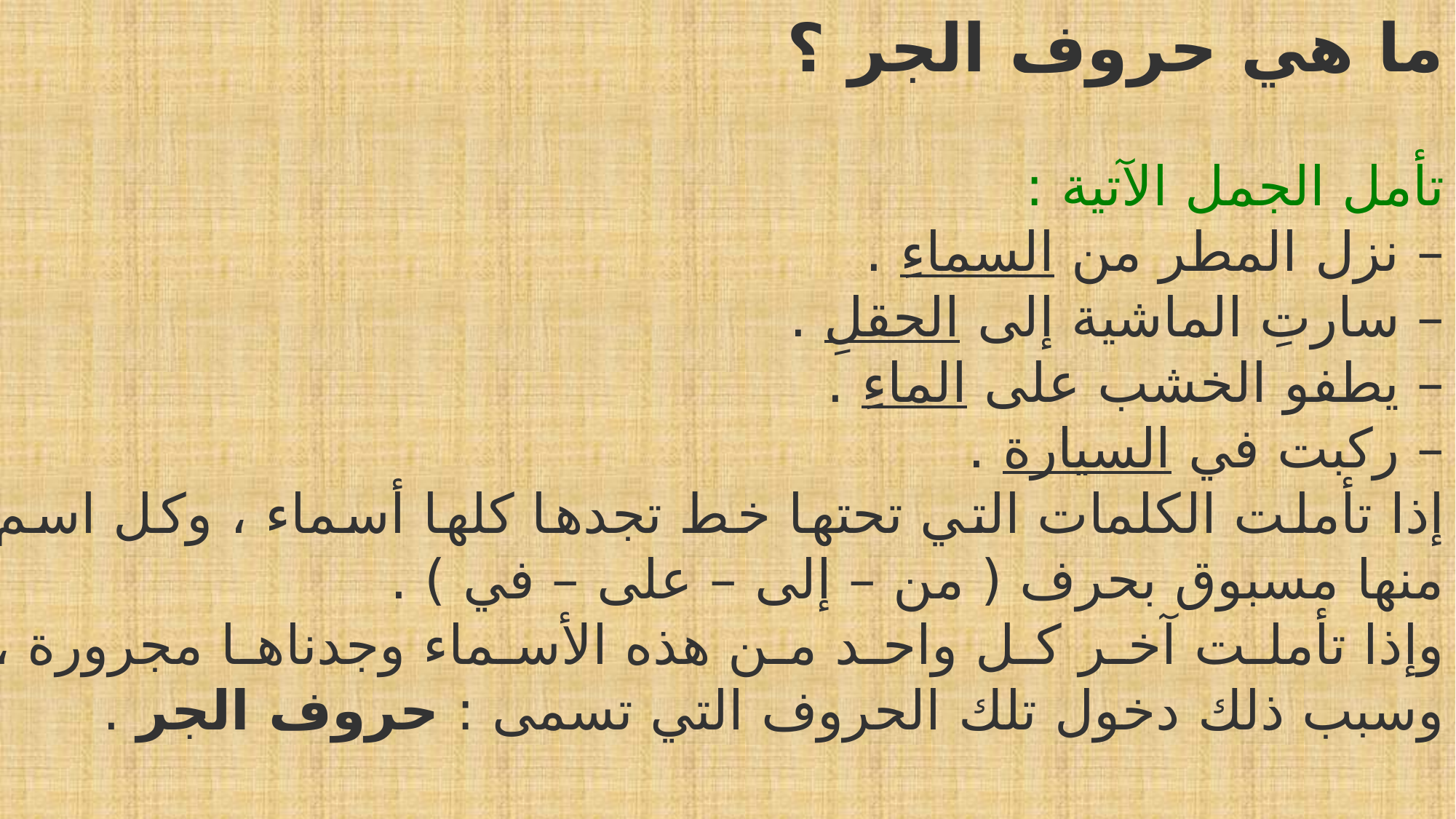

ما هي حروف الجر ؟

تأمل الجمل الآتية :
– نزل المطر من السماءِ .
– سارتِ الماشية إلى الحقلِ .
– يطفو الخشب على الماءِ .
– ركبت في السيارة .
إذا تأملت الكلمات التي تحتها خط تجدها كلها أسماء ، وكل اسم منها مسبوق بحرف ( من – إلى – على – في ) .
وإذا تأملت آخر كل واحد من هذه الأسماء وجدناها مجرورة ، وسبب ذلك دخول تلك الحروف التي تسمى : حروف الجر .